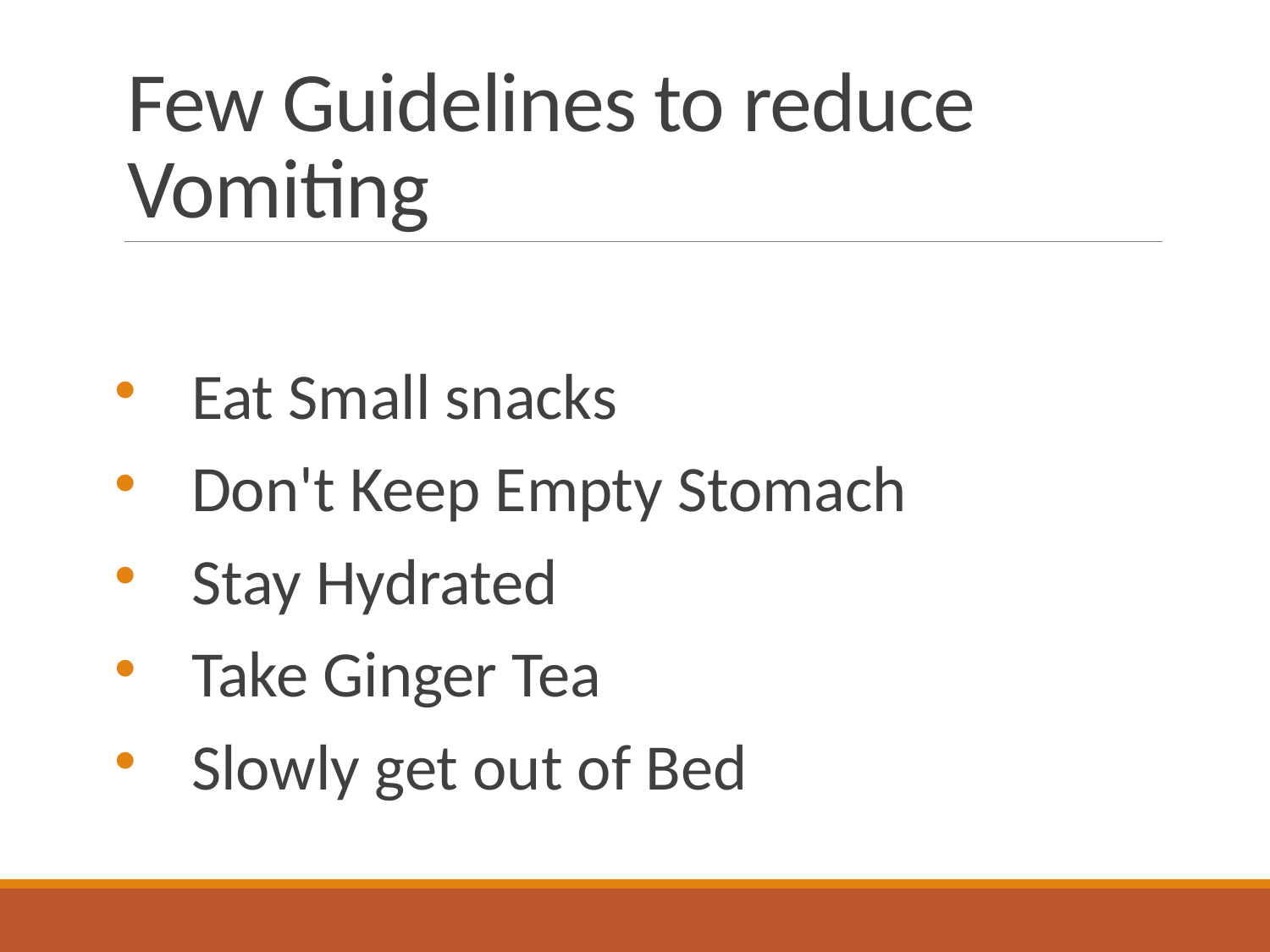

# Few Guidelines to reduce Vomiting

Eat Small snacks
Don't Keep Empty Stomach
Stay Hydrated
Take Ginger Tea
Slowly get out of Bed